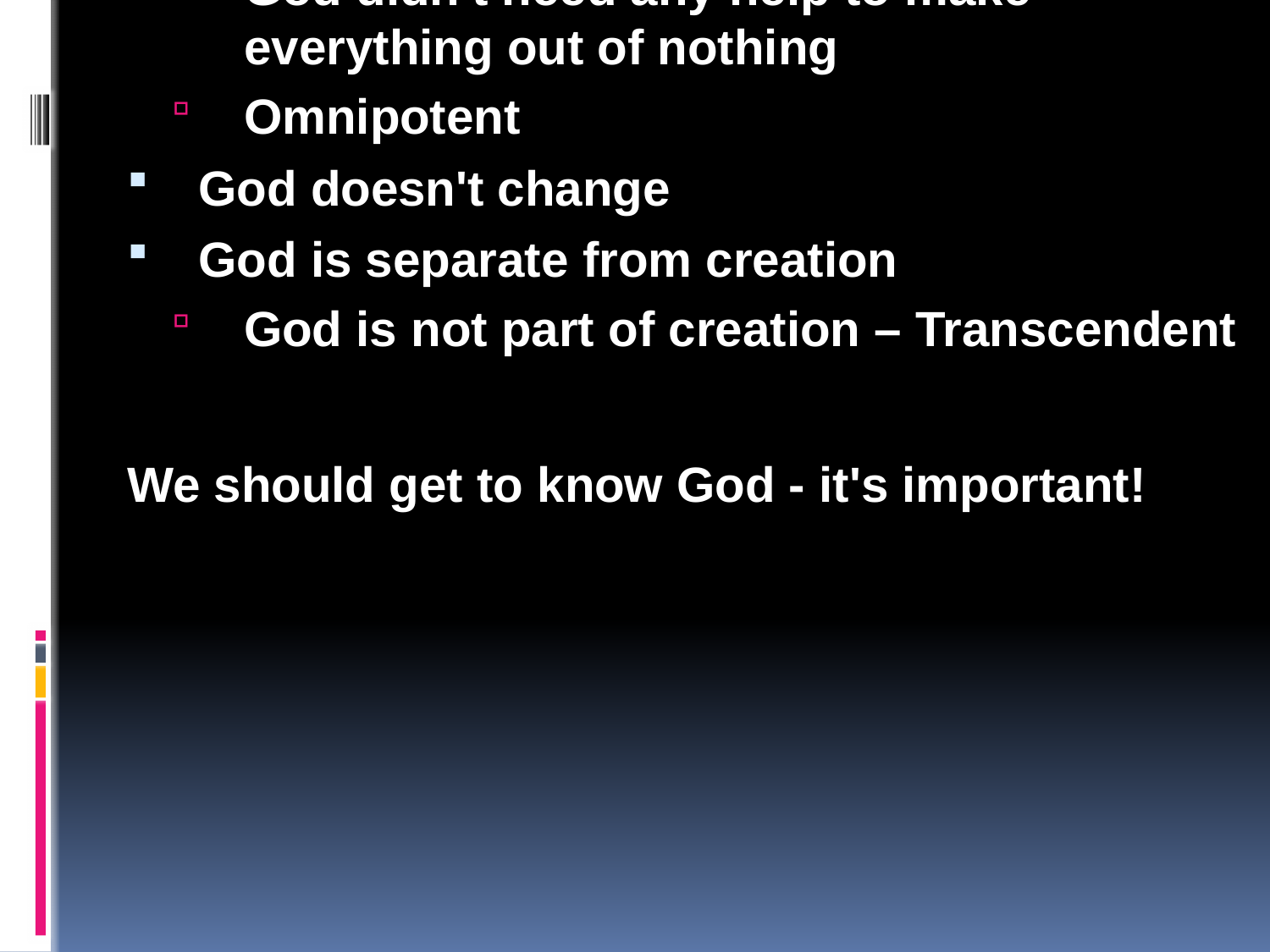

Genesis 1: The Beginning – God
God Is
God is the most important thing at the beginning
Believing that God exists changes everything in our life
God is in the middle of everything that happens
We need to know God
We can learn about God through:
Creation (the world)
The Bible
Jesus

What is God like?
Eternal
God doesn't have a beginning or an end
God was already there when time started
All powerful
God didn't need any help to make everything out of nothing
Omnipotent
God doesn't change
God is separate from creation
God is not part of creation – Transcendent

We should get to know God - it's important!